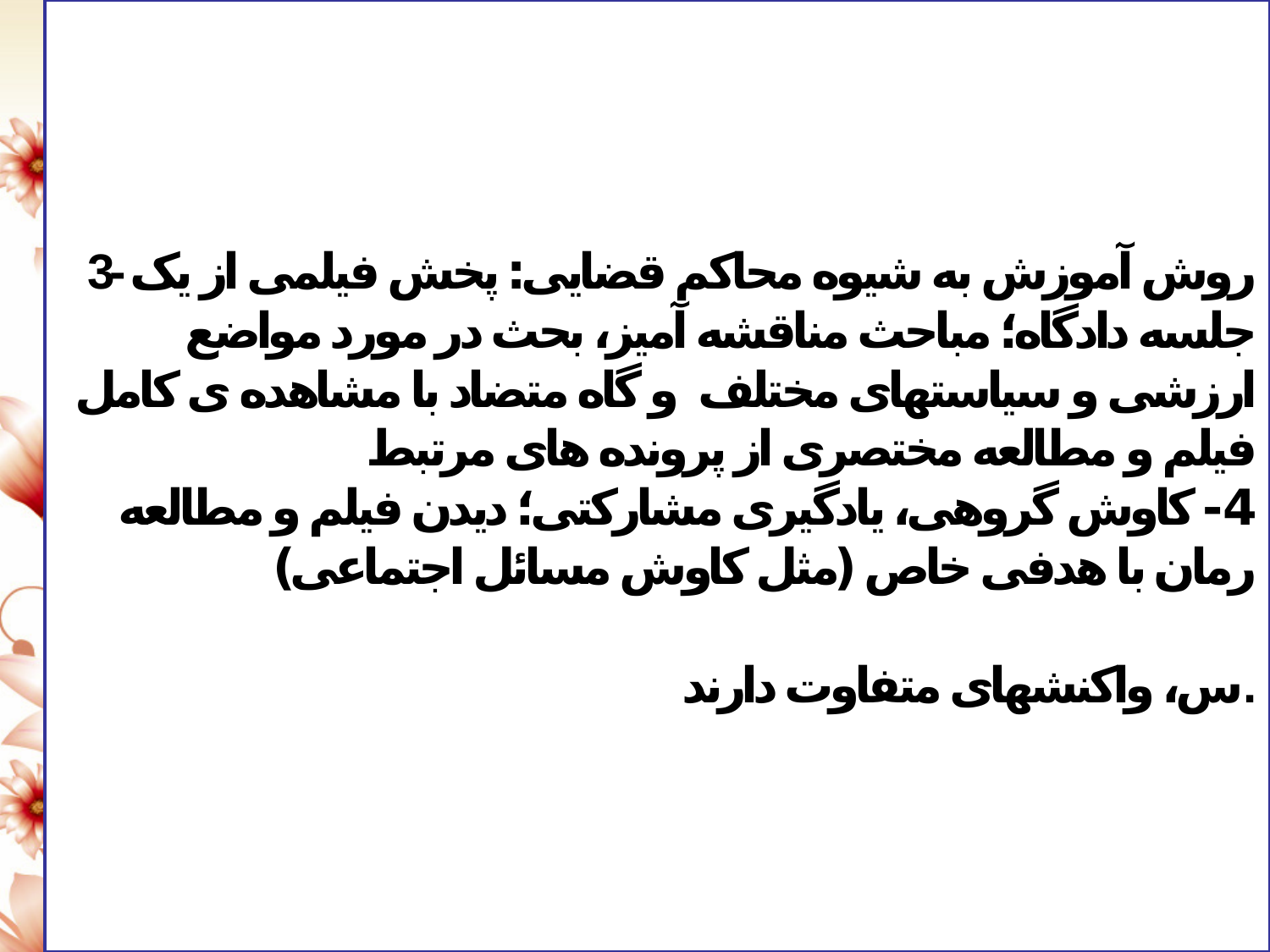

# 3- روش آموزش به شیوه محاکم قضایی: پخش فیلمی از یک جلسه دادگاه؛ مباحث مناقشه آمیز، بحث در مورد مواضع ارزشی و سیاستهای مختلف  و گاه متضاد با مشاهده ی کامل فیلم و مطالعه مختصری از پرونده های مرتبط 4- کاوش گروهی، یادگیری مشارکتی؛ دیدن فیلم و مطالعه رمان با هدفی خاص (مثل کاوش مسائل اجتماعی) س، واکنشهای متفاوت دارند.